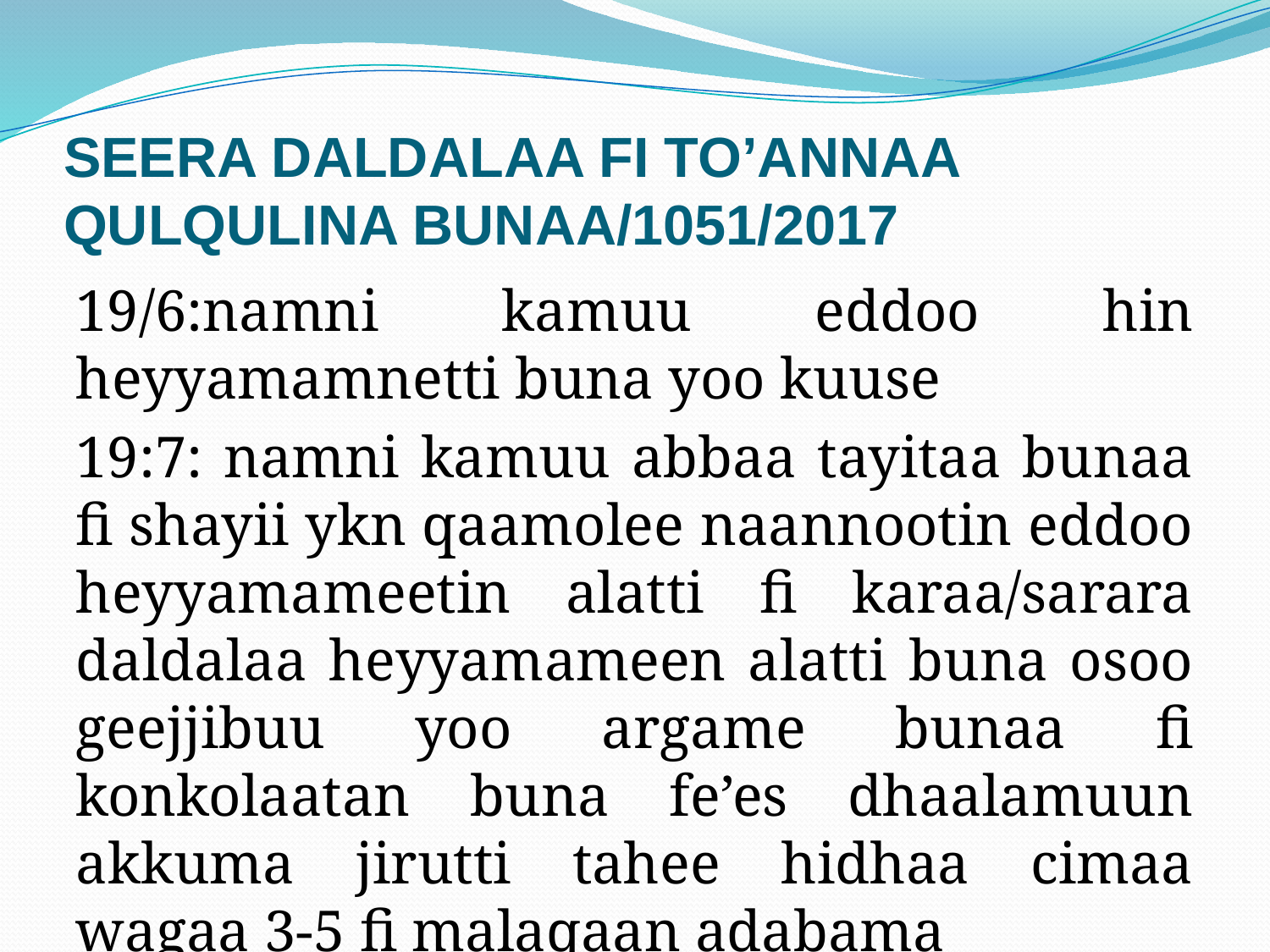

# SEERA DALDALAA FI TO’ANNAA QULQULINA BUNAA/1051/2017
19/6:namni kamuu eddoo hin heyyamamnetti buna yoo kuuse
19:7: namni kamuu abbaa tayitaa bunaa fi shayii ykn qaamolee naannootin eddoo heyyamameetin alatti fi karaa/sarara daldalaa heyyamameen alatti buna osoo geejjibuu yoo argame bunaa fi konkolaatan buna fe’es dhaalamuun akkuma jirutti tahee hidhaa cimaa wagaa 3-5 fi malaqaan adabama